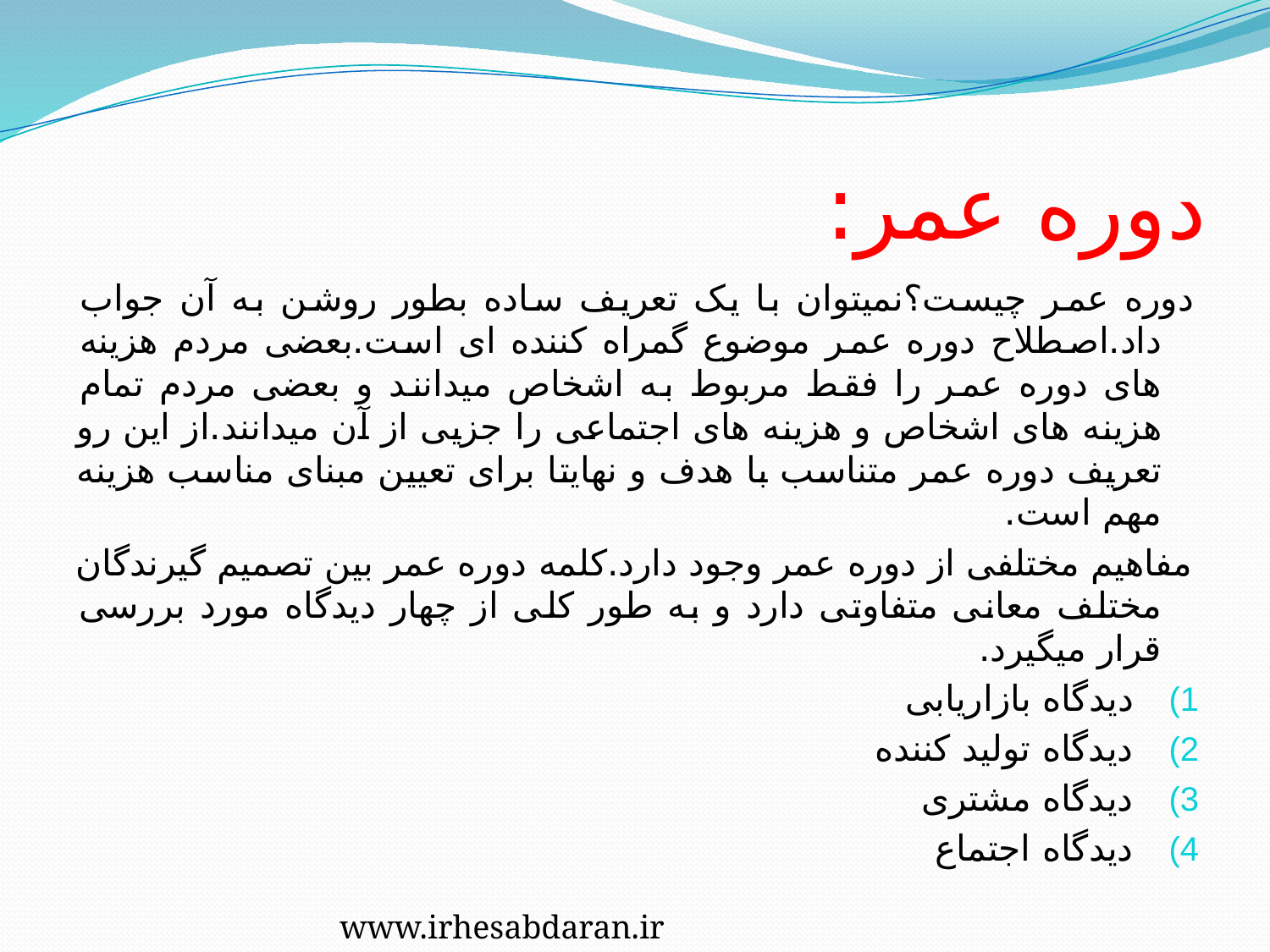

# دوره عمر:
دوره عمر چیست؟نمیتوان با یک تعریف ساده بطور روشن به آن جواب داد.اصطلاح دوره عمر موضوع گمراه کننده ای است.بعضی مردم هزینه های دوره عمر را فقط مربوط به اشخاص میدانند و بعضی مردم تمام هزینه های اشخاص و هزینه های اجتماعی را جزیی از آن میدانند.از این رو تعریف دوره عمر متناسب با هدف و نهایتا برای تعیین مبنای مناسب هزینه مهم است.
مفاهیم مختلفی از دوره عمر وجود دارد.کلمه دوره عمر بین تصمیم گیرندگان مختلف معانی متفاوتی دارد و به طور کلی از چهار دیدگاه مورد بررسی قرار میگیرد.
دیدگاه بازاریابی
دیدگاه تولید کننده
دیدگاه مشتری
دیدگاه اجتماع
www.irhesabdaran.ir